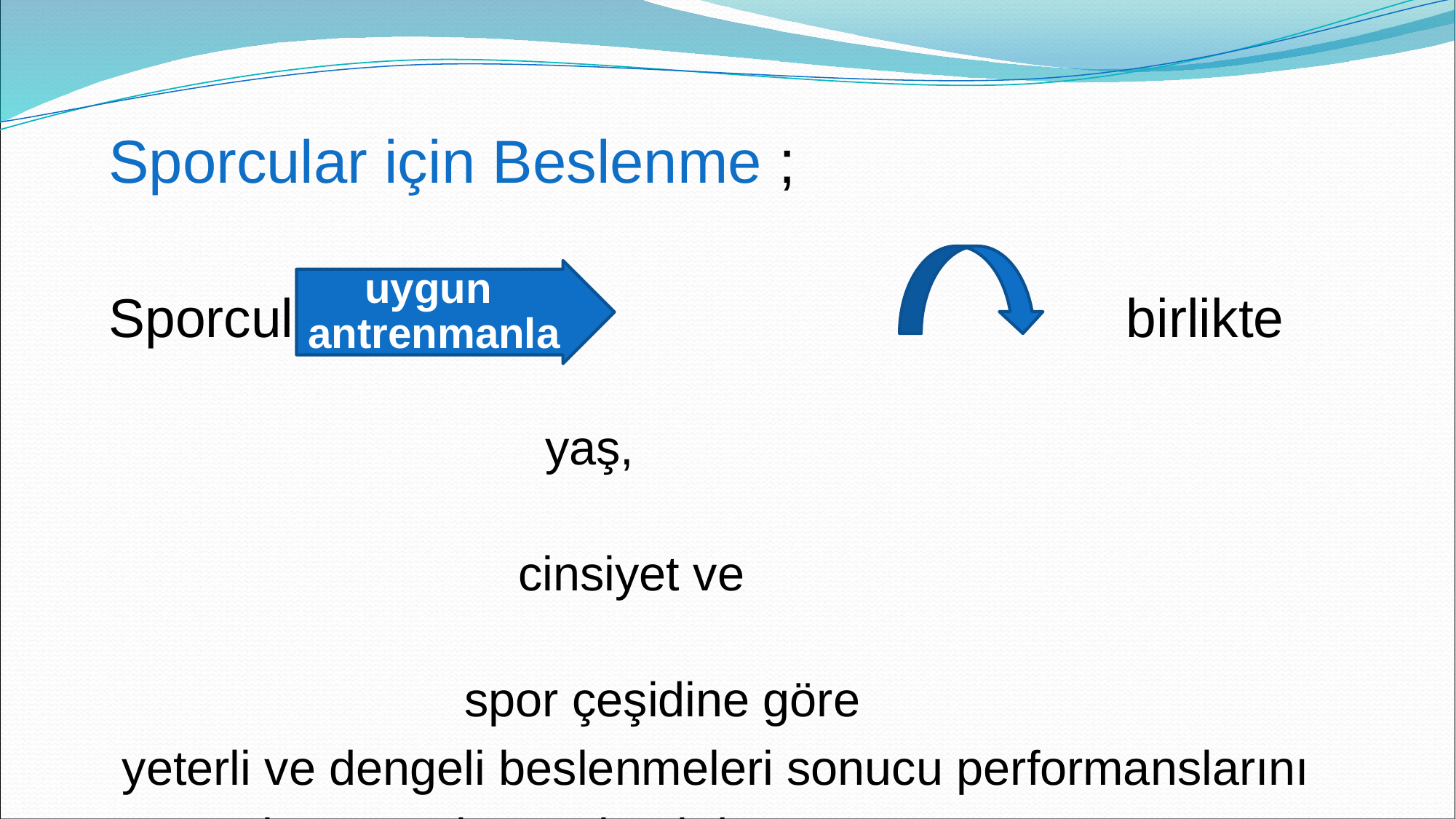

Sporcular için Beslenme ;

Sporcuların                                                 birlikte
                                                                                                                           yaş,
                                                                                                                         cinsiyet ve
                                                                                                                     spor çeşidine göre
 yeterli ve dengeli beslenmeleri sonucu performanslarını
artırmak amacıyla yapılmalıdır.

uygun  antrenmanla